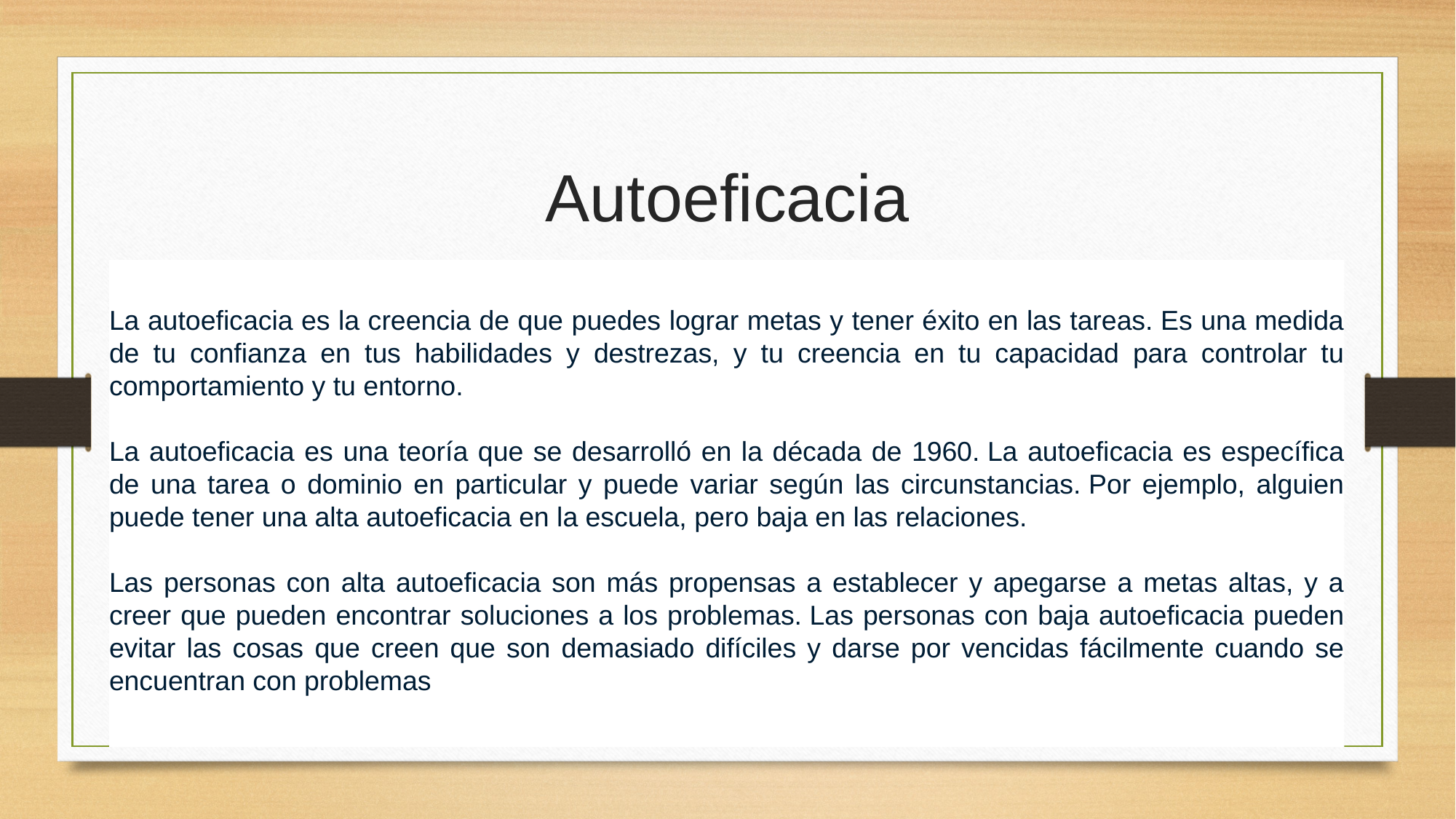

# Autoeficacia
La autoeficacia es la creencia de que puedes lograr metas y tener éxito en las tareas. Es una medida de tu confianza en tus habilidades y destrezas, y tu creencia en tu capacidad para controlar tu comportamiento y tu entorno.

La autoeficacia es una teoría que se desarrolló en la década de 1960. La autoeficacia es específica de una tarea o dominio en particular y puede variar según las circunstancias. Por ejemplo, alguien puede tener una alta autoeficacia en la escuela, pero baja en las relaciones.

Las personas con alta autoeficacia son más propensas a establecer y apegarse a metas altas, y a creer que pueden encontrar soluciones a los problemas. Las personas con baja autoeficacia pueden evitar las cosas que creen que son demasiado difíciles y darse por vencidas fácilmente cuando se encuentran con problemas